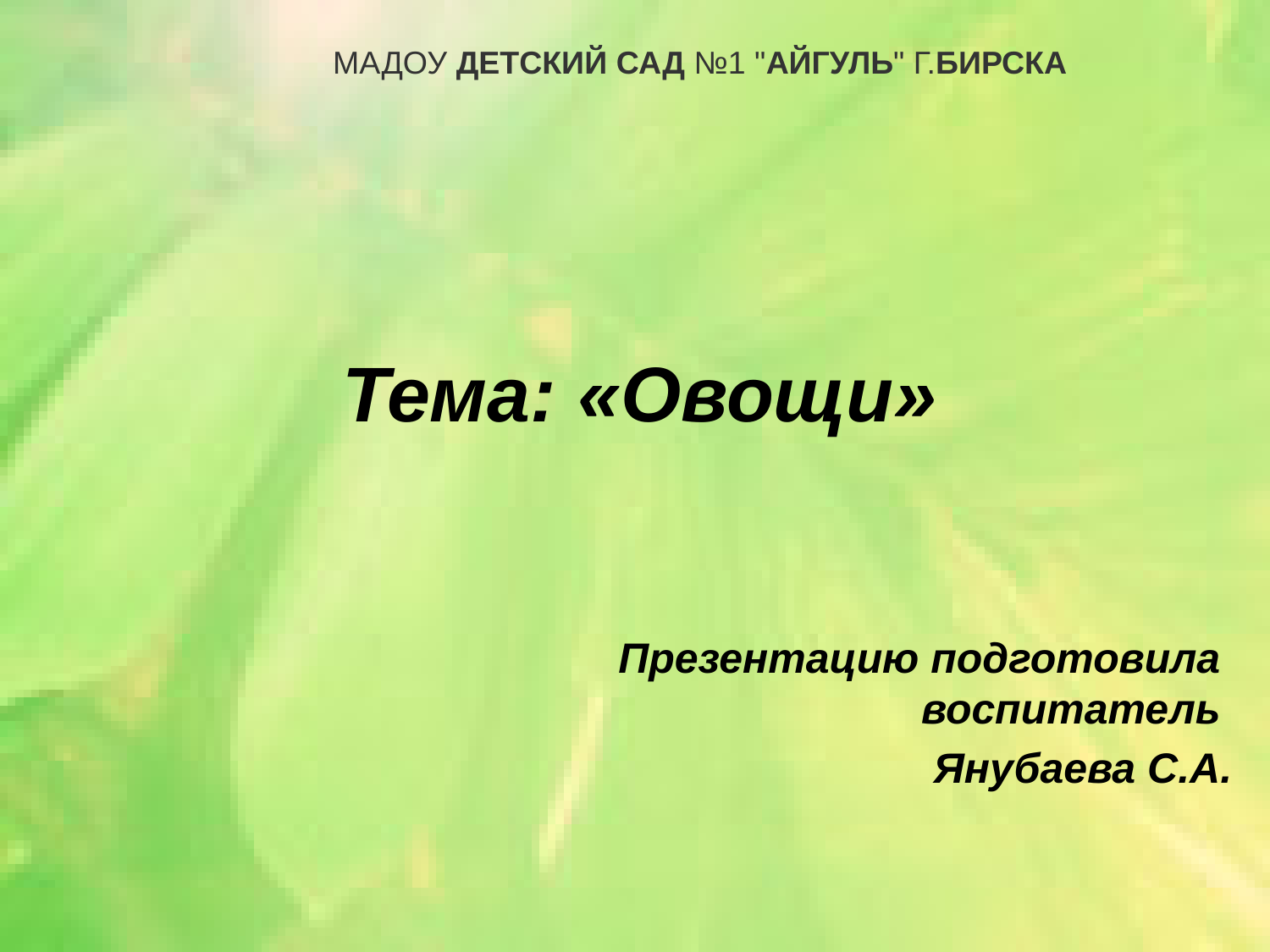

МАДОУ ДЕТСКИЙ САД №1 "АЙГУЛЬ" Г.БИРСКА
# Тема: «Овощи»
Презентацию подготовила
воспитатель
Янубаева С.А.